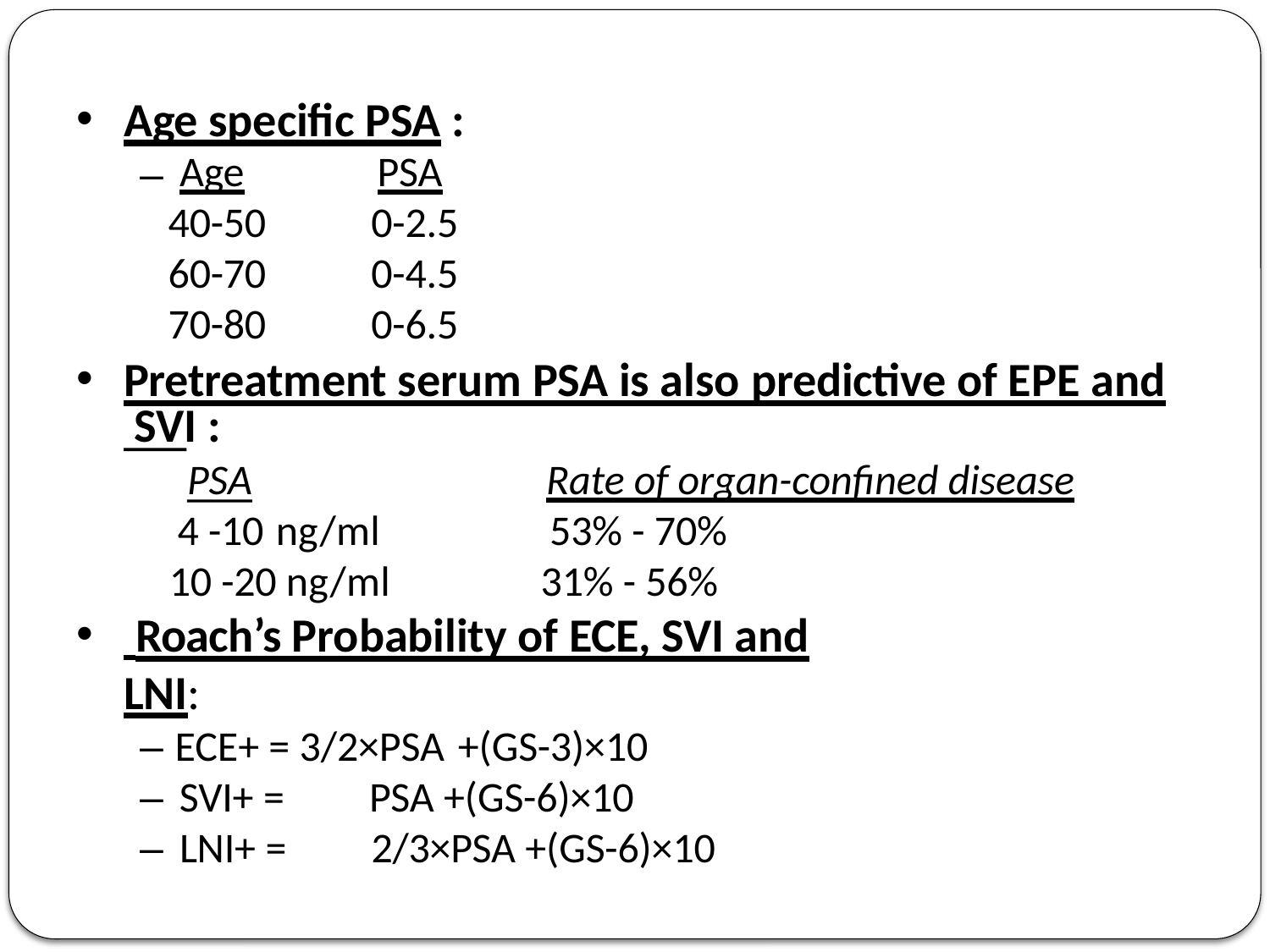

Age specific PSA :
–
| Age | PSA |
| --- | --- |
| 40-50 | 0-2.5 |
| 60-70 | 0-4.5 |
| 70-80 | 0-6.5 |
Pretreatment serum PSA is also predictive of EPE and  SVI :

PSA
Rate of organ-confined disease
53% - 70%
31% - 56%

4 -10 ng/ml
10 -20 ng/ml
 Roach’s Probability of ECE, SVI and LNI:
– ECE+ = 3/2×PSA +(GS-3)×10
– SVI+ =	PSA +(GS-6)×10
– LNI+ =	2/3×PSA +(GS-6)×10